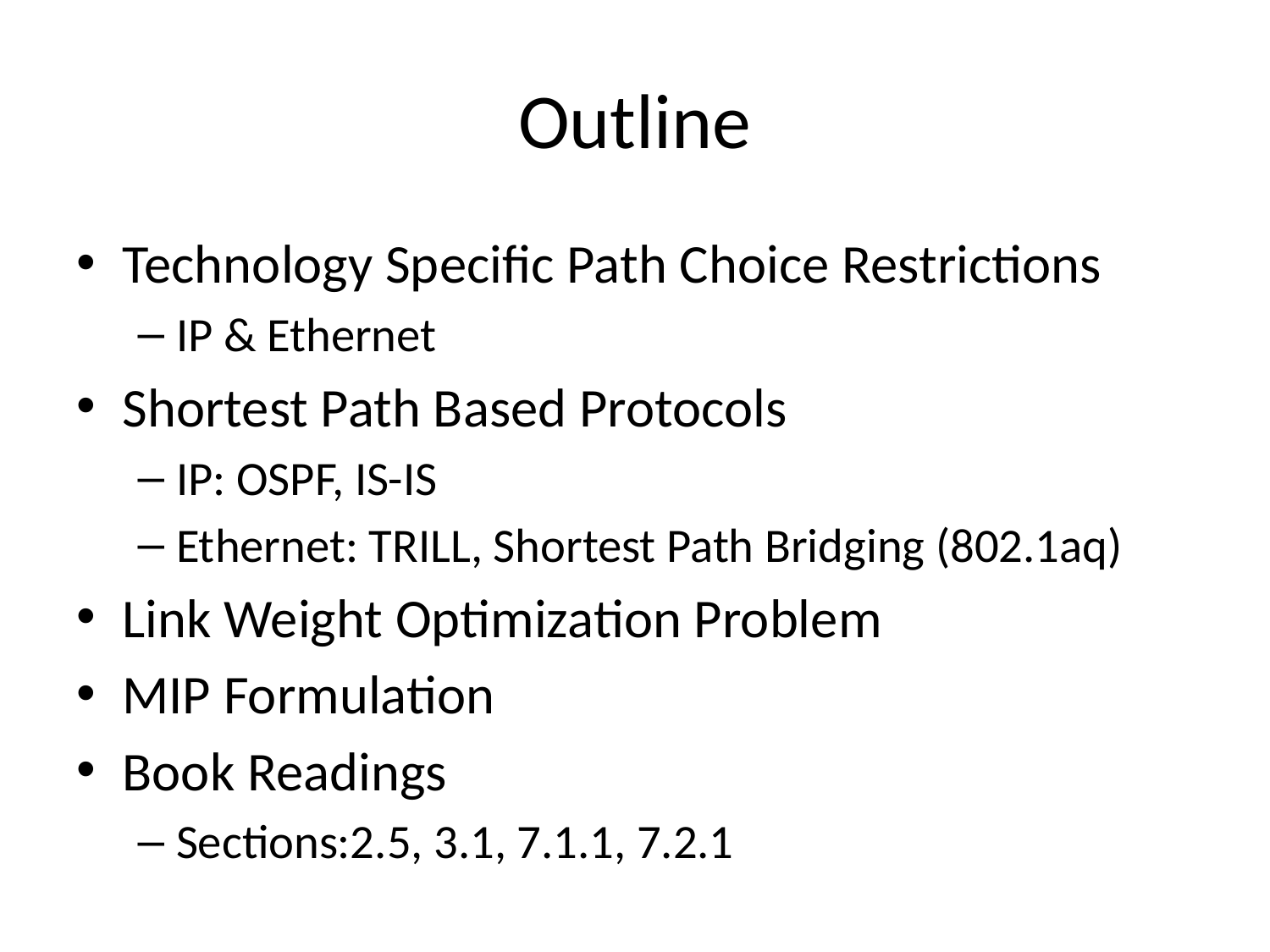

# Outline
Technology Specific Path Choice Restrictions
IP & Ethernet
Shortest Path Based Protocols
IP: OSPF, IS-IS
Ethernet: TRILL, Shortest Path Bridging (802.1aq)
Link Weight Optimization Problem
MIP Formulation
Book Readings
Sections:2.5, 3.1, 7.1.1, 7.2.1